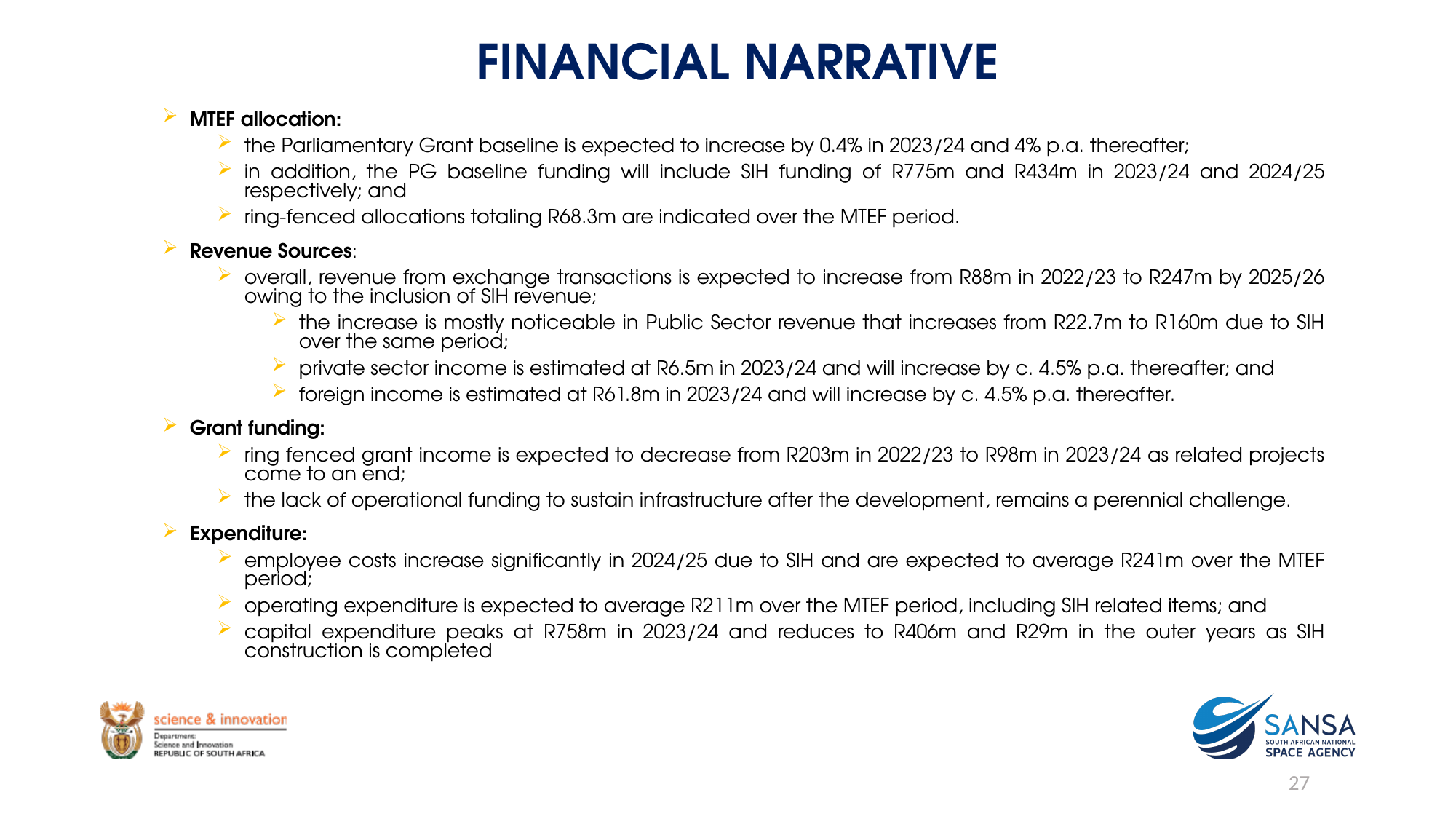

# FINANCIAL NARRATIVE
MTEF allocation:
the Parliamentary Grant baseline is expected to increase by 0.4% in 2023/24 and 4% p.a. thereafter;
in addition, the PG baseline funding will include SIH funding of R775m and R434m in 2023/24 and 2024/25 respectively; and
ring-fenced allocations totaling R68.3m are indicated over the MTEF period.
Revenue Sources:
overall, revenue from exchange transactions is expected to increase from R88m in 2022/23 to R247m by 2025/26 owing to the inclusion of SIH revenue;
the increase is mostly noticeable in Public Sector revenue that increases from R22.7m to R160m due to SIH over the same period;
private sector income is estimated at R6.5m in 2023/24 and will increase by c. 4.5% p.a. thereafter; and
foreign income is estimated at R61.8m in 2023/24 and will increase by c. 4.5% p.a. thereafter.
Grant funding:
ring fenced grant income is expected to decrease from R203m in 2022/23 to R98m in 2023/24 as related projects come to an end;
the lack of operational funding to sustain infrastructure after the development, remains a perennial challenge.
Expenditure:
employee costs increase significantly in 2024/25 due to SIH and are expected to average R241m over the MTEF period;
operating expenditure is expected to average R211m over the MTEF period, including SIH related items; and
capital expenditure peaks at R758m in 2023/24 and reduces to R406m and R29m in the outer years as SIH construction is completed
27